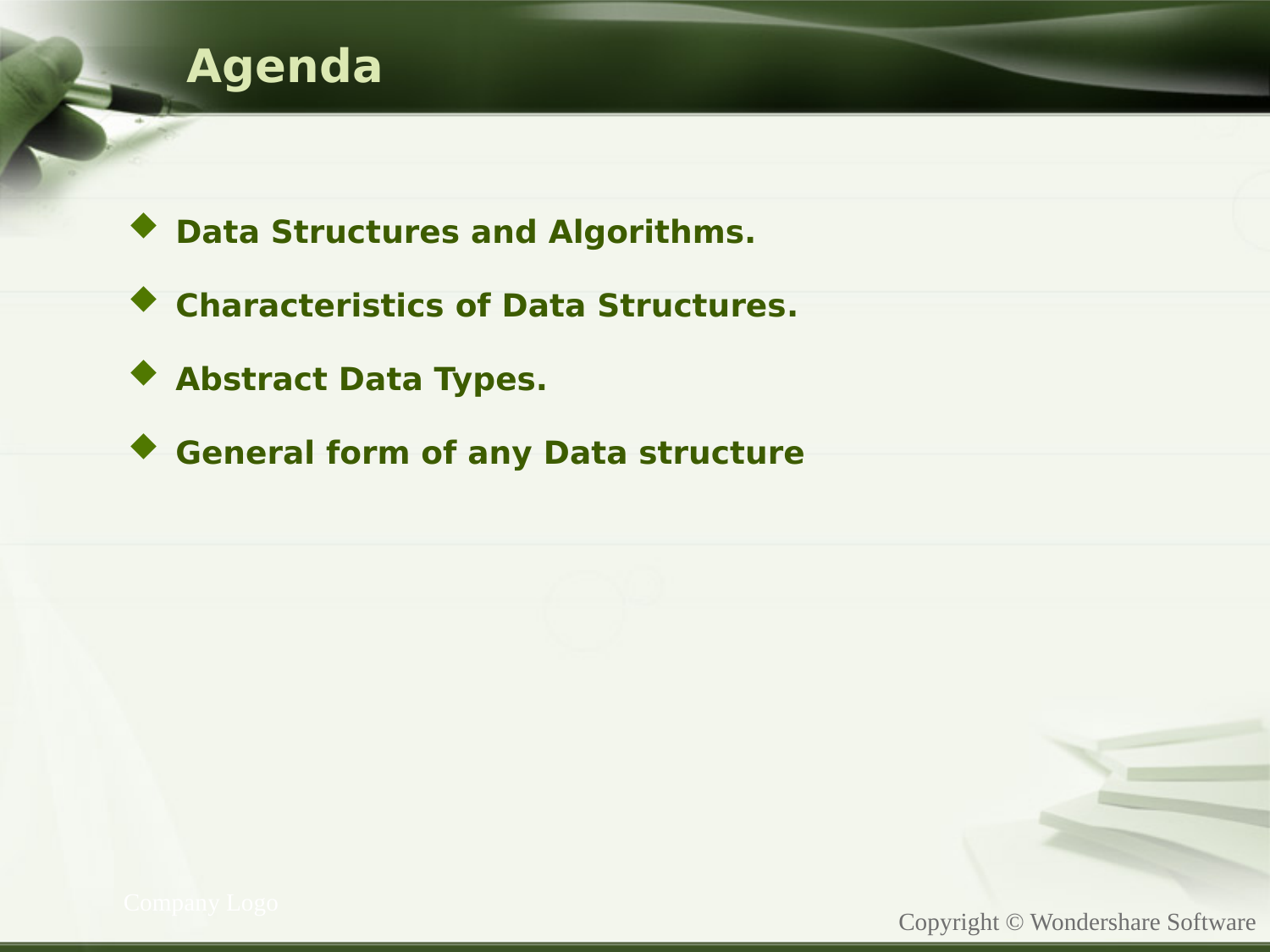

# Agenda
Data Structures and Algorithms.

Characteristics of Data Structures.

Abstract Data Types.

General form of any Data structure

Company Logo